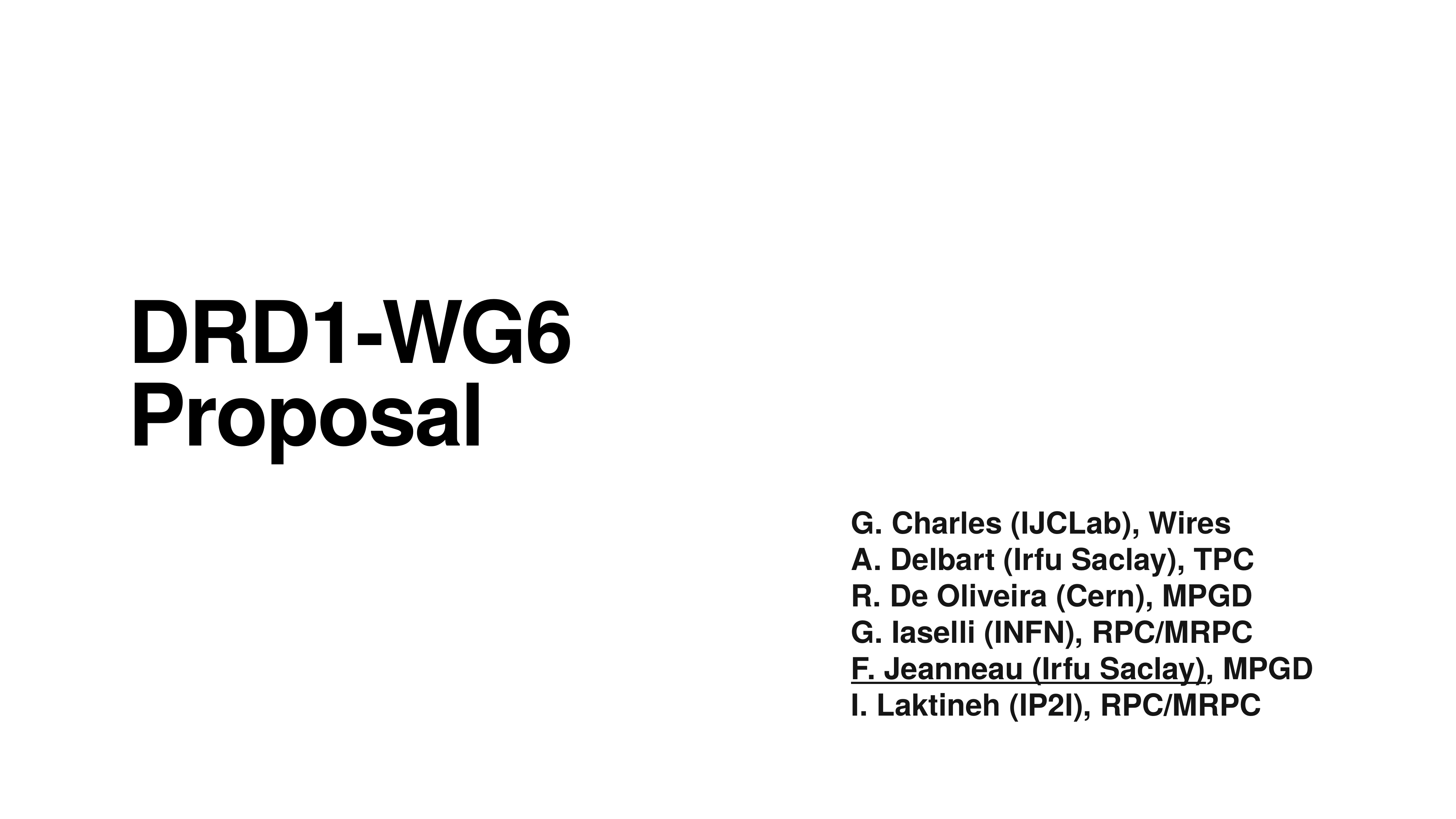

# DRD1-WG6 Proposal
G. Charles (IJCLab), Wires
A. Delbart (Irfu Saclay), TPC
R. De Oliveira (Cern), MPGD
G. Iaselli (INFN), RPC/MRPC
F. Jeanneau (Irfu Saclay), MPGD
I. Laktineh (IP2I), RPC/MRPC